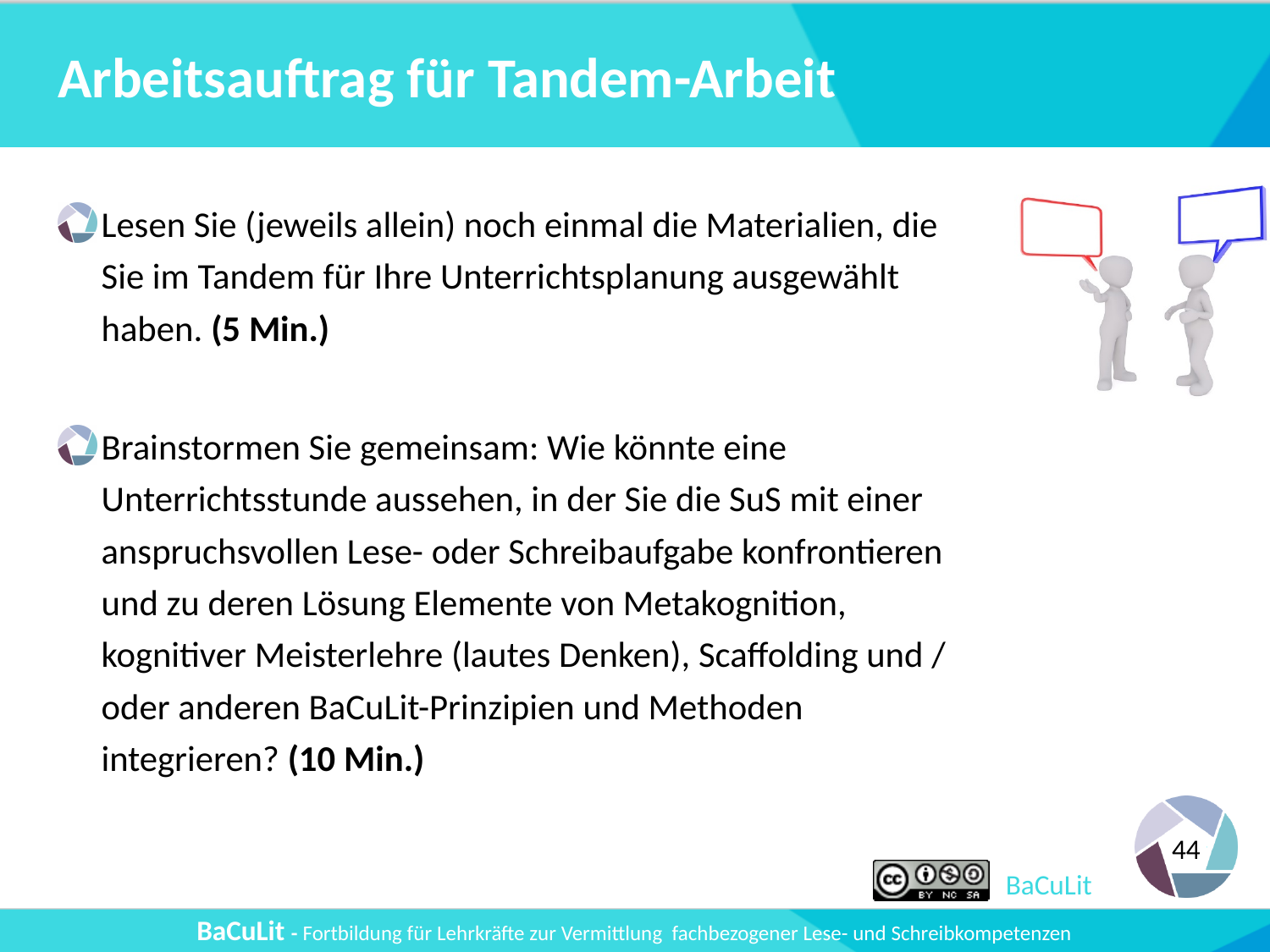

# Arbeitsauftrag für Tandem-Arbeit
Lesen Sie (jeweils allein) noch einmal die Materialien, die Sie im Tandem für Ihre Unterrichtsplanung ausgewählt haben. (5 Min.)

Brainstormen Sie gemeinsam: Wie könnte eine Unterrichtsstunde aussehen, in der Sie die SuS mit einer anspruchsvollen Lese- oder Schreibaufgabe konfrontieren und zu deren Lösung Elemente von Metakognition, kognitiver Meisterlehre (lautes Denken), Scaffolding und / oder anderen BaCuLit-Prinzipien und Methoden integrieren? (10 Min.)